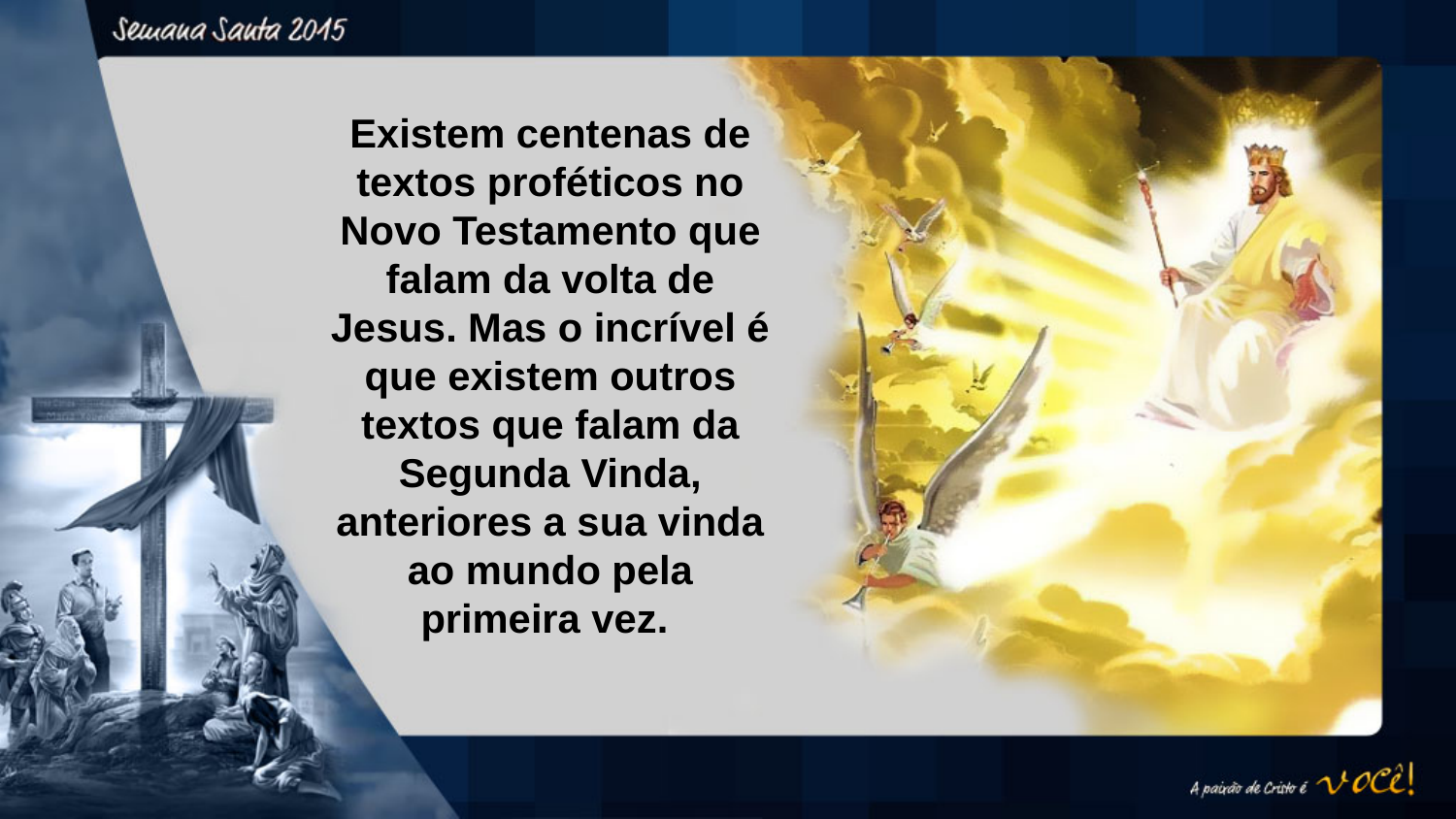

Existem centenas de textos proféticos no Novo Testamento que falam da volta de Jesus. Mas o incrível é que existem outros textos que falam da Segunda Vinda, anteriores a sua vinda ao mundo pela primeira vez.